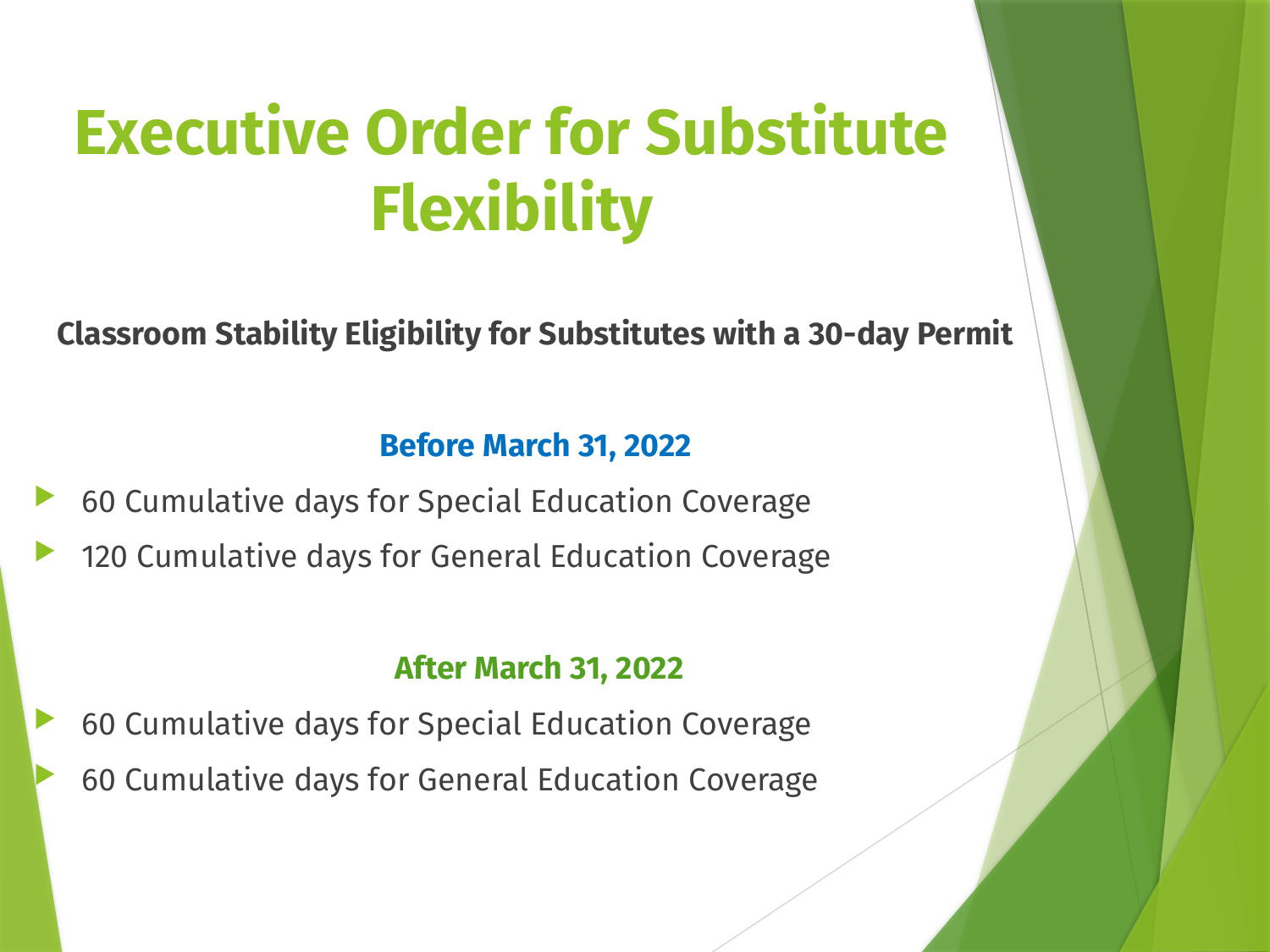

# Executive Order for Substitute Flexibility
Classroom Stability Eligibility for Substitutes with a 30-day Permit

Before March 31, 2022
60 Cumulative days for Special Education Coverage
120 Cumulative days for General Education Coverage

After March 31, 2022
60 Cumulative days for Special Education Coverage
60 Cumulative days for General Education Coverage